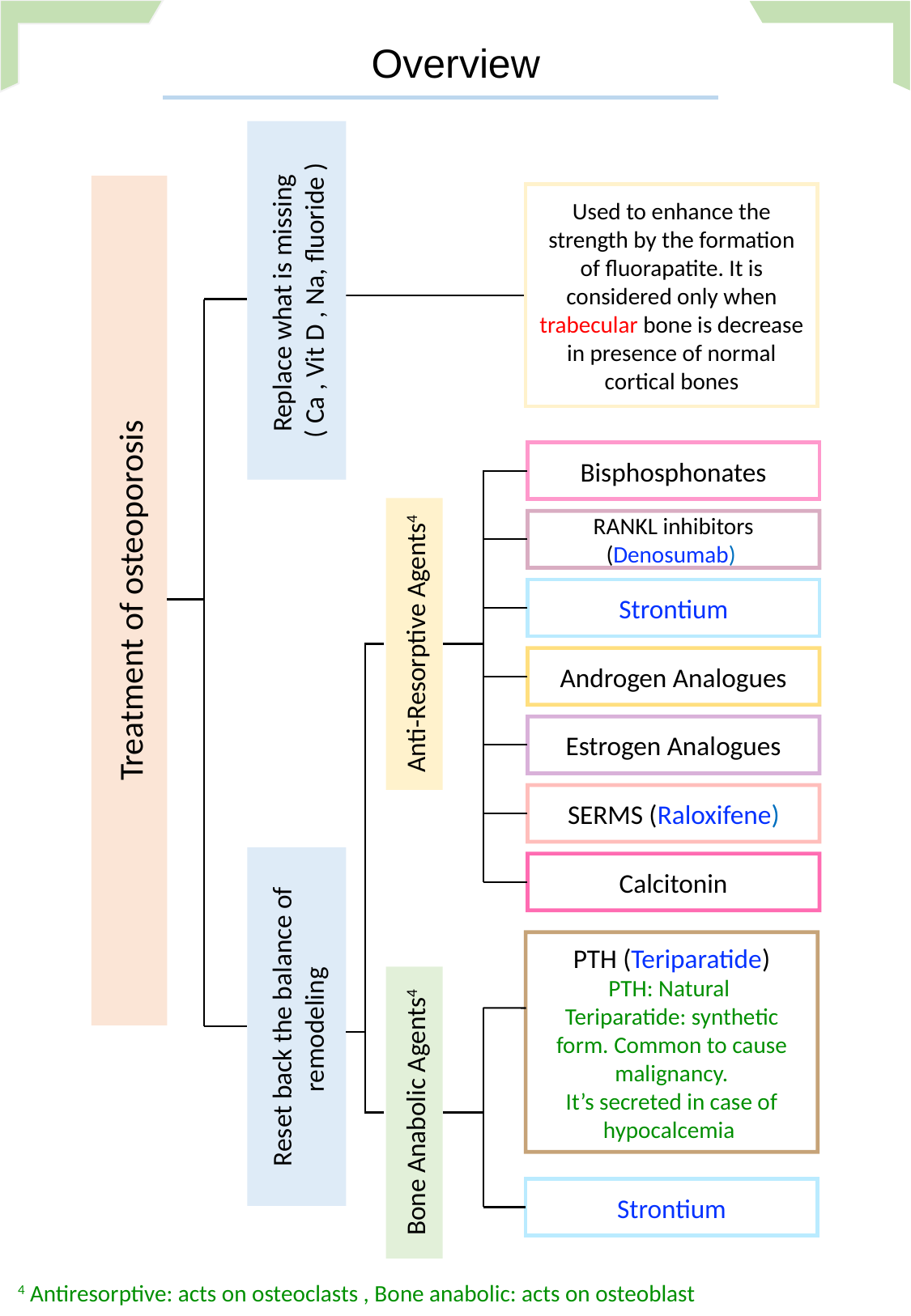

Overview
Treatment of osteoporosis
Used to enhance the strength by the formation of fluorapatite. It is considered only when trabecular bone is decrease in presence of normal cortical bones
Replace what is missing
( Ca , Vit D , Na, fluoride )
Reset back the balance of remodeling
Bisphosphonates
RANKL inhibitors (Denosumab)
Strontium
Anti-Resorptive Agents4
Androgen Analogues
Estrogen Analogues
SERMS (Raloxifene)
Calcitonin
PTH (Teriparatide)
PTH: Natural
Teriparatide: synthetic form. Common to cause malignancy.
It’s secreted in case of hypocalcemia
Bone Anabolic Agents4
Strontium
4 Antiresorptive: acts on osteoclasts , Bone anabolic: acts on osteoblast